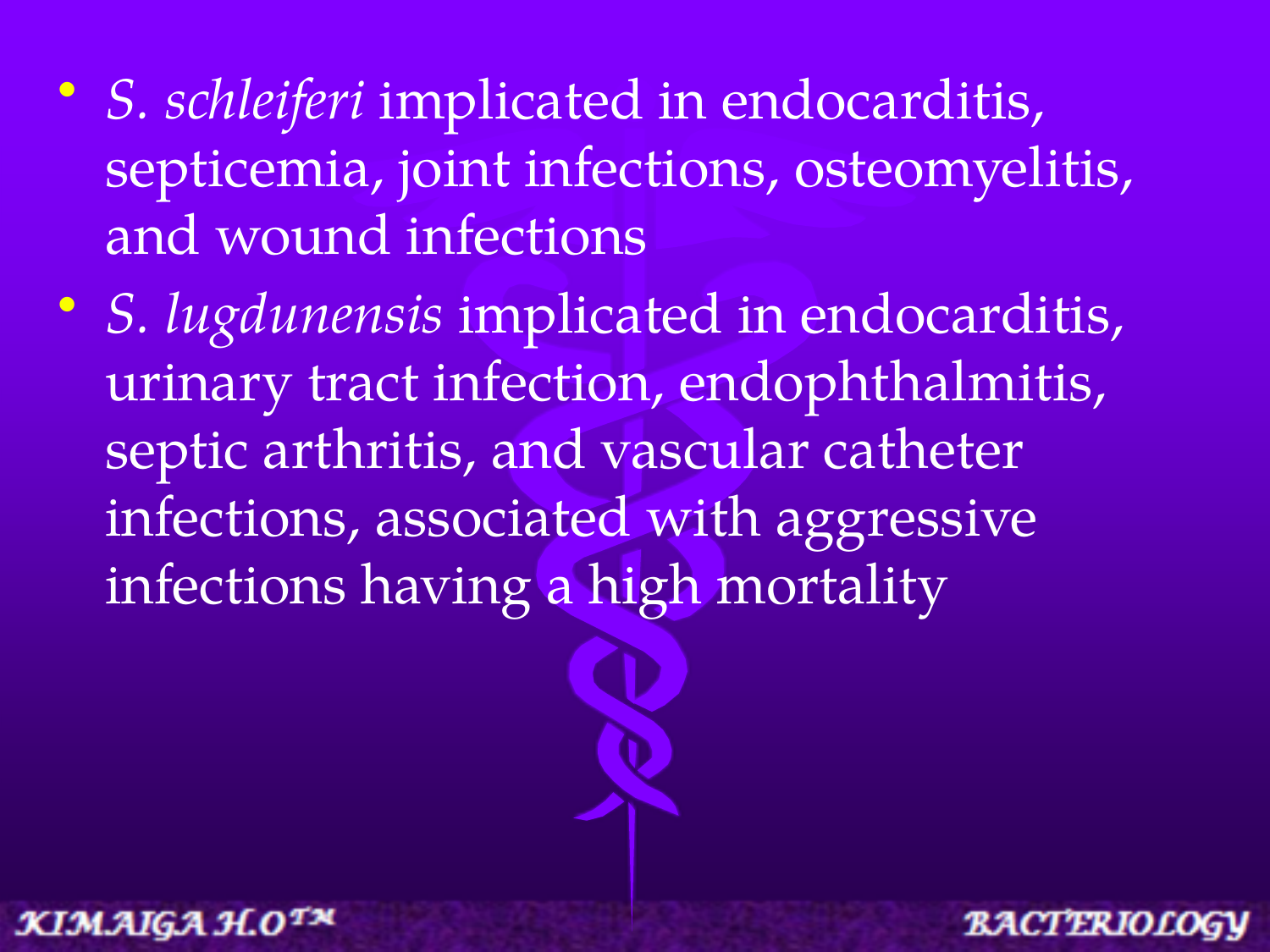

S. schleiferi implicated in endocarditis, septicemia, joint infections, osteomyelitis, and wound infections
S. lugdunensis implicated in endocarditis, urinary tract infection, endophthalmitis, septic arthritis, and vascular catheter infections, associated with aggressive infections having a high mortality